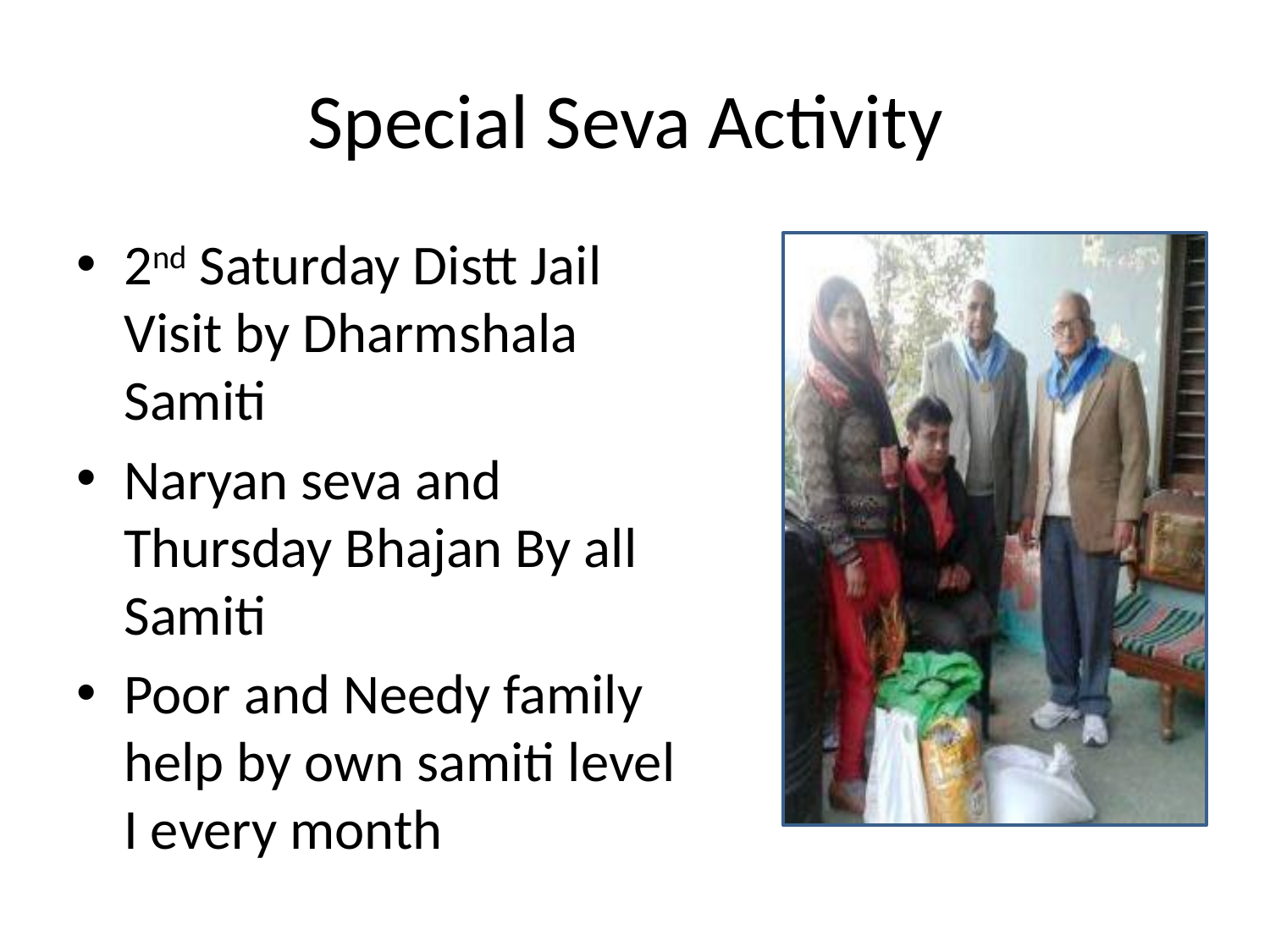

# Special Seva Activity
2nd Saturday Distt Jail Visit by Dharmshala Samiti
Naryan seva and Thursday Bhajan By all Samiti
Poor and Needy family help by own samiti level I every month